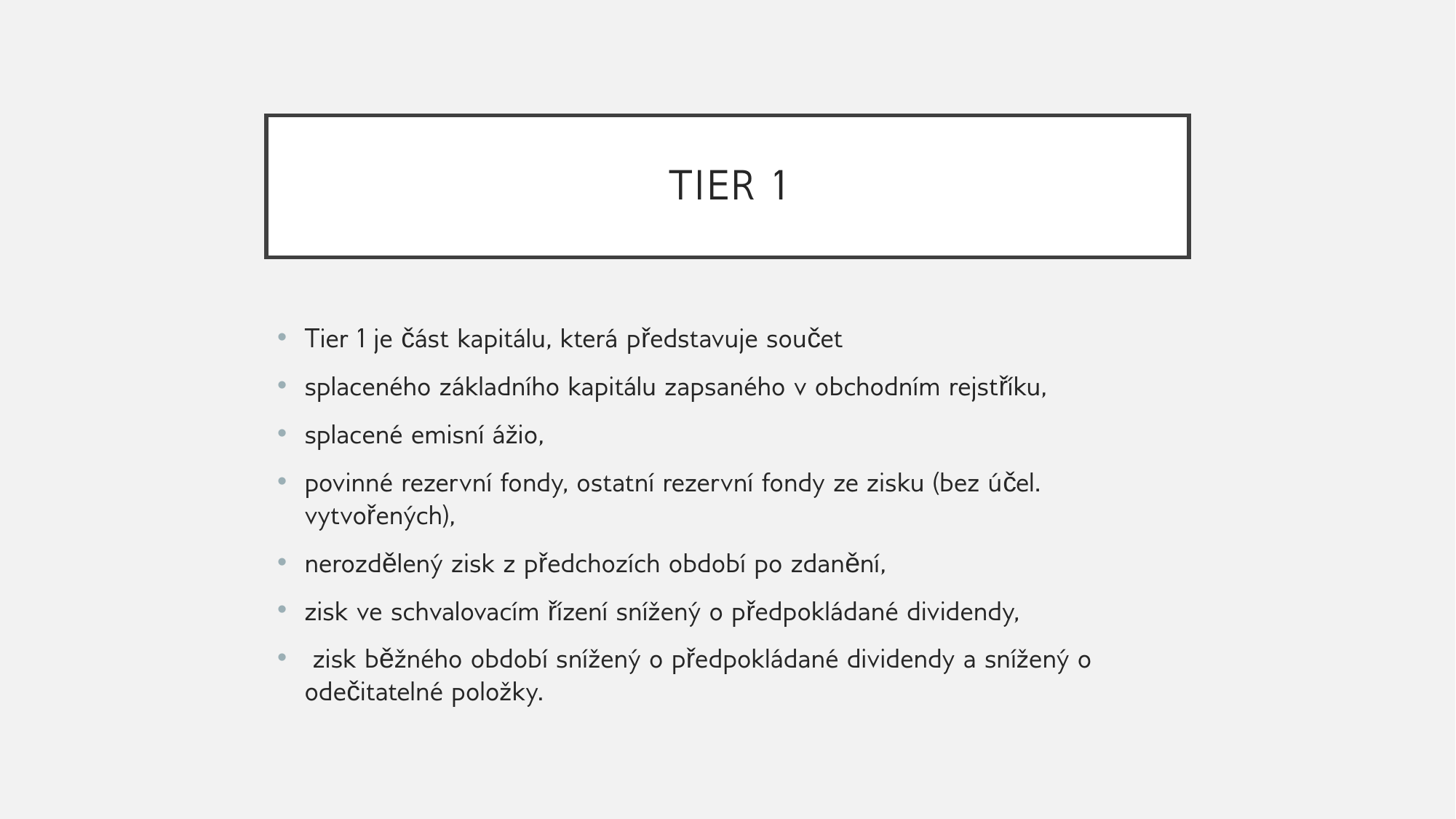

# Tier 1
Tier 1 je část kapitálu, která představuje součet
splaceného základního kapitálu zapsaného v obchodním rejstříku,
splacené emisní ážio,
povinné rezervní fondy, ostatní rezervní fondy ze zisku (bez účel. vytvořených),
nerozdělený zisk z předchozích období po zdanění,
zisk ve schvalovacím řízení snížený o předpokládané dividendy,
 zisk běžného období snížený o předpokládané dividendy a snížený o odečitatelné položky.